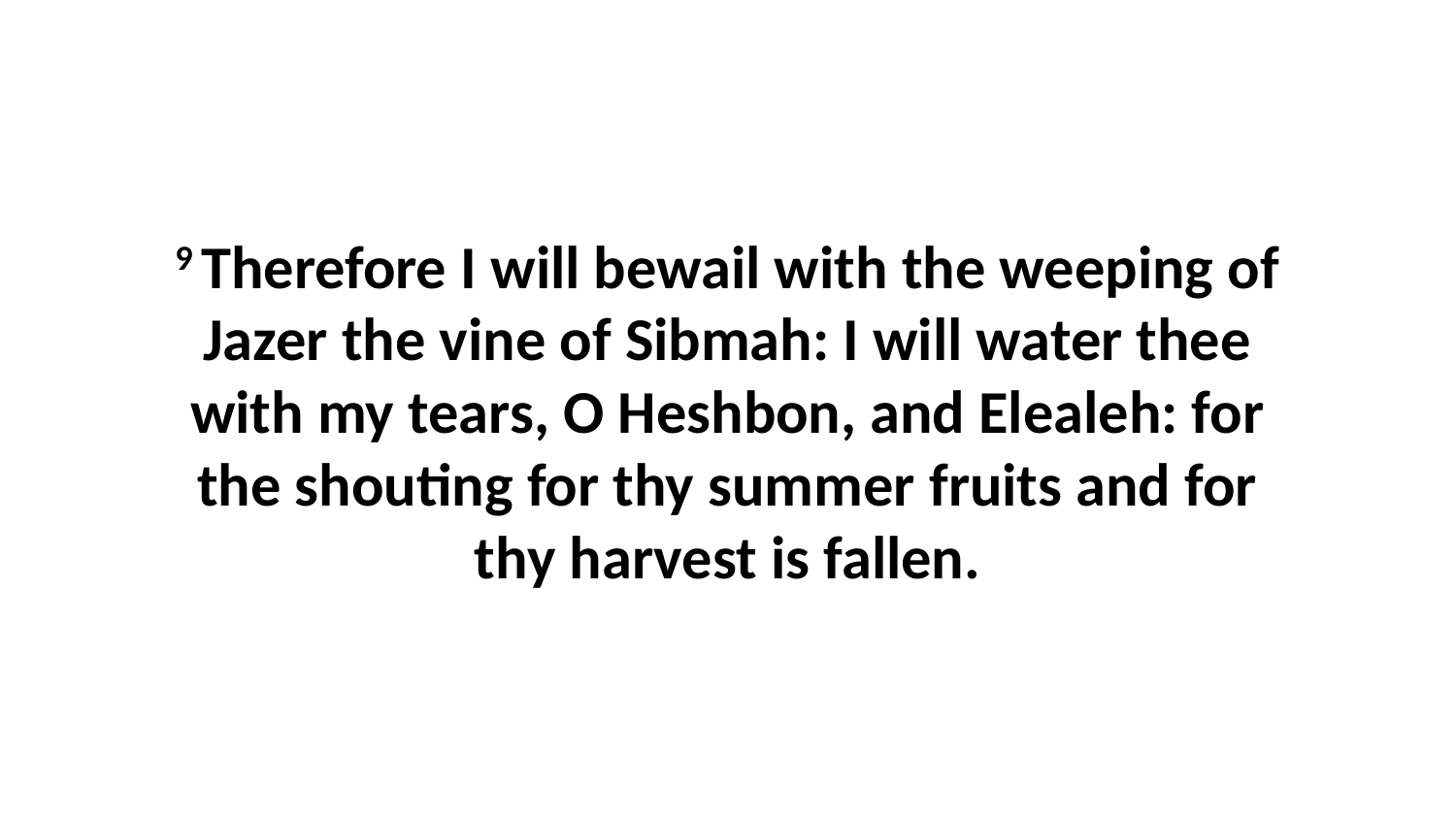

9 Therefore I will bewail with the weeping of Jazer the vine of Sibmah: I will water thee with my tears, O Heshbon, and Elealeh: for the shouting for thy summer fruits and for thy harvest is fallen.